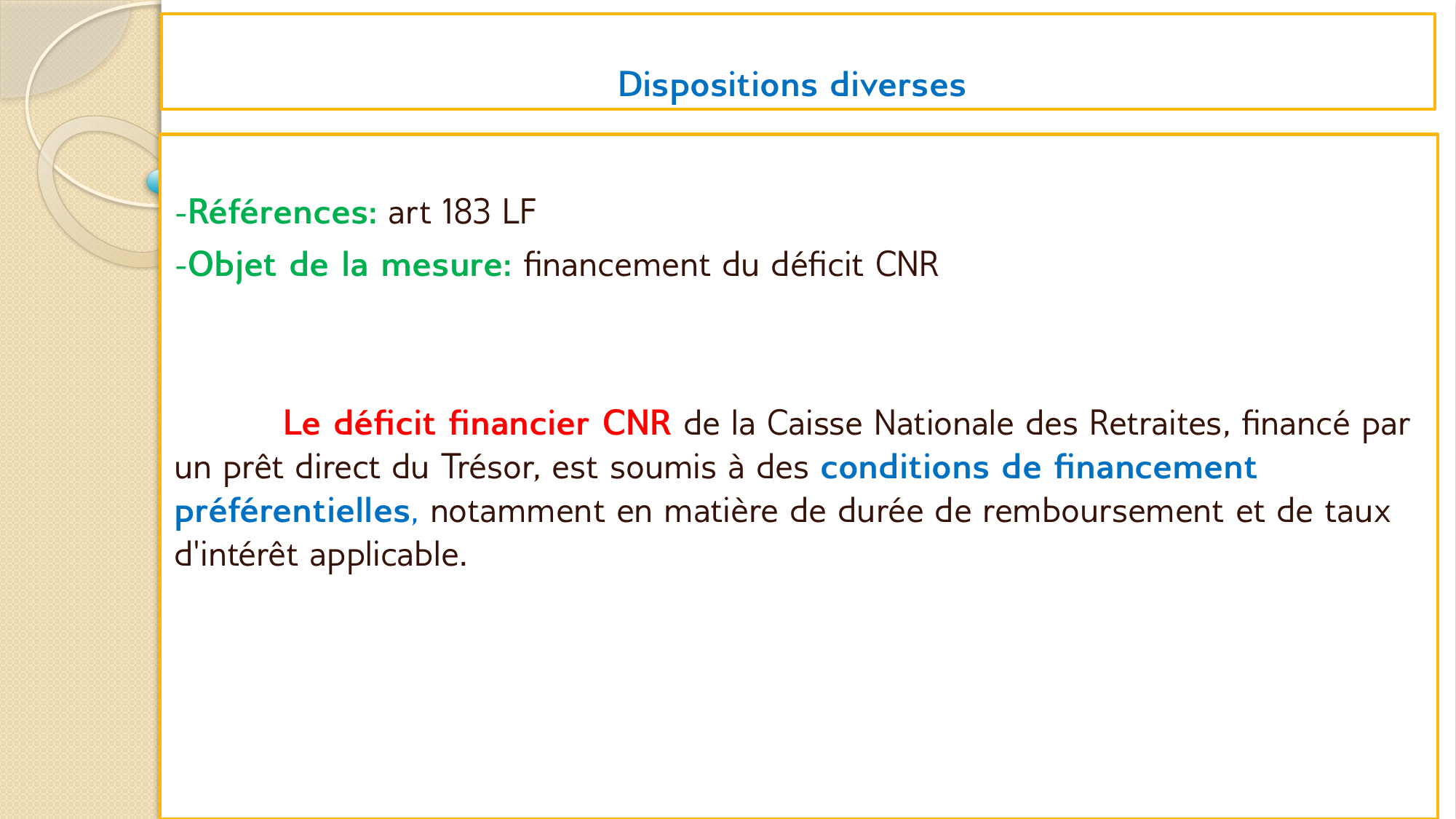

# Dispositions diverses

-Références: art 183 LF
-Objet de la mesure: financement du déficit CNR

	Le déficit financier CNR de la Caisse Nationale des Retraites, financé par un prêt direct du Trésor, est soumis à des conditions de financement préférentielles, notamment en matière de durée de remboursement et de taux d'intérêt applicable.